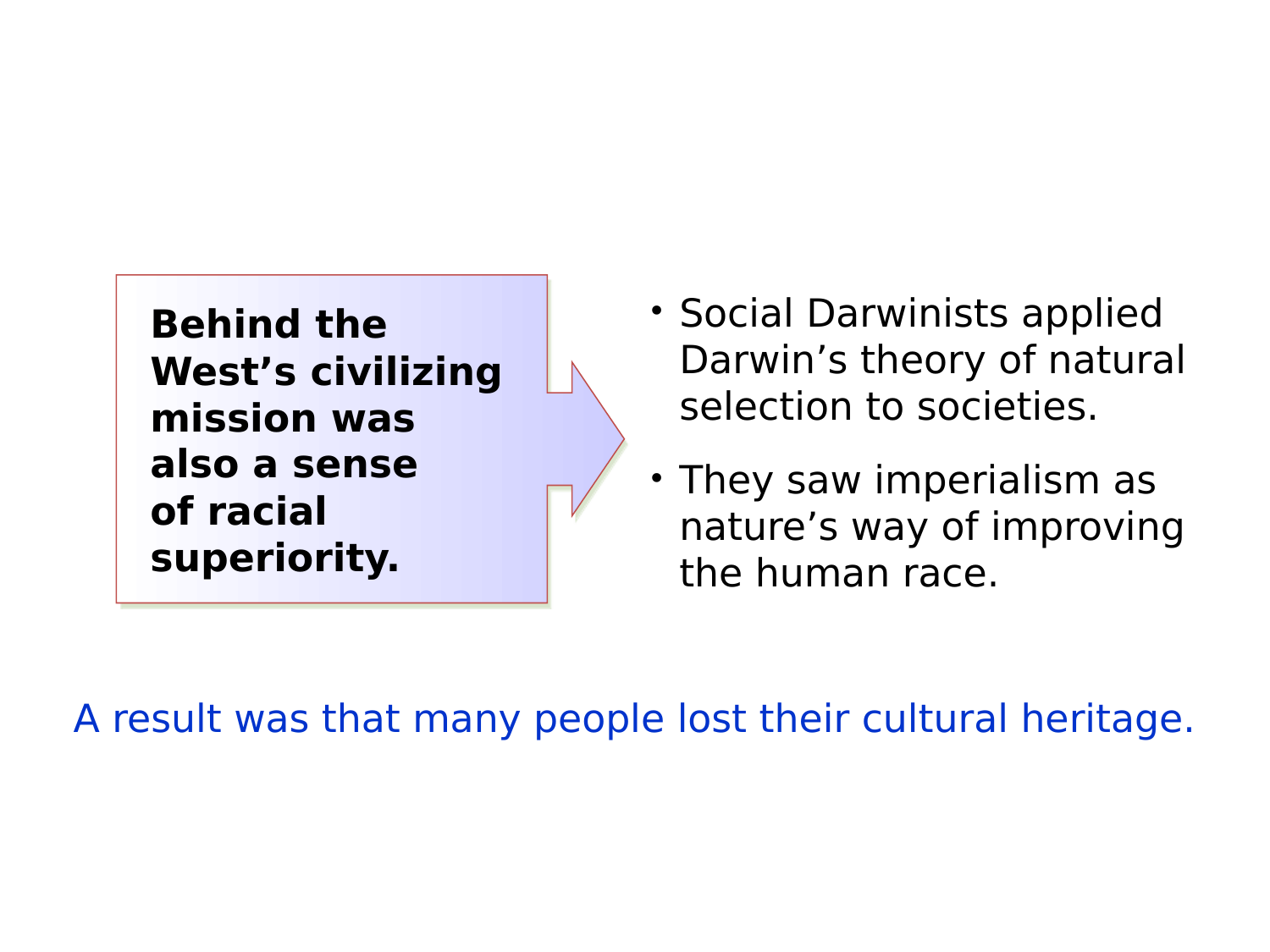

Social Darwinists applied Darwin’s theory of natural selection to societies.
They saw imperialism as nature’s way of improving the human race.
Behind the West’s civilizing mission was  also a sense
of racial superiority.
A result was that many people lost their cultural heritage.